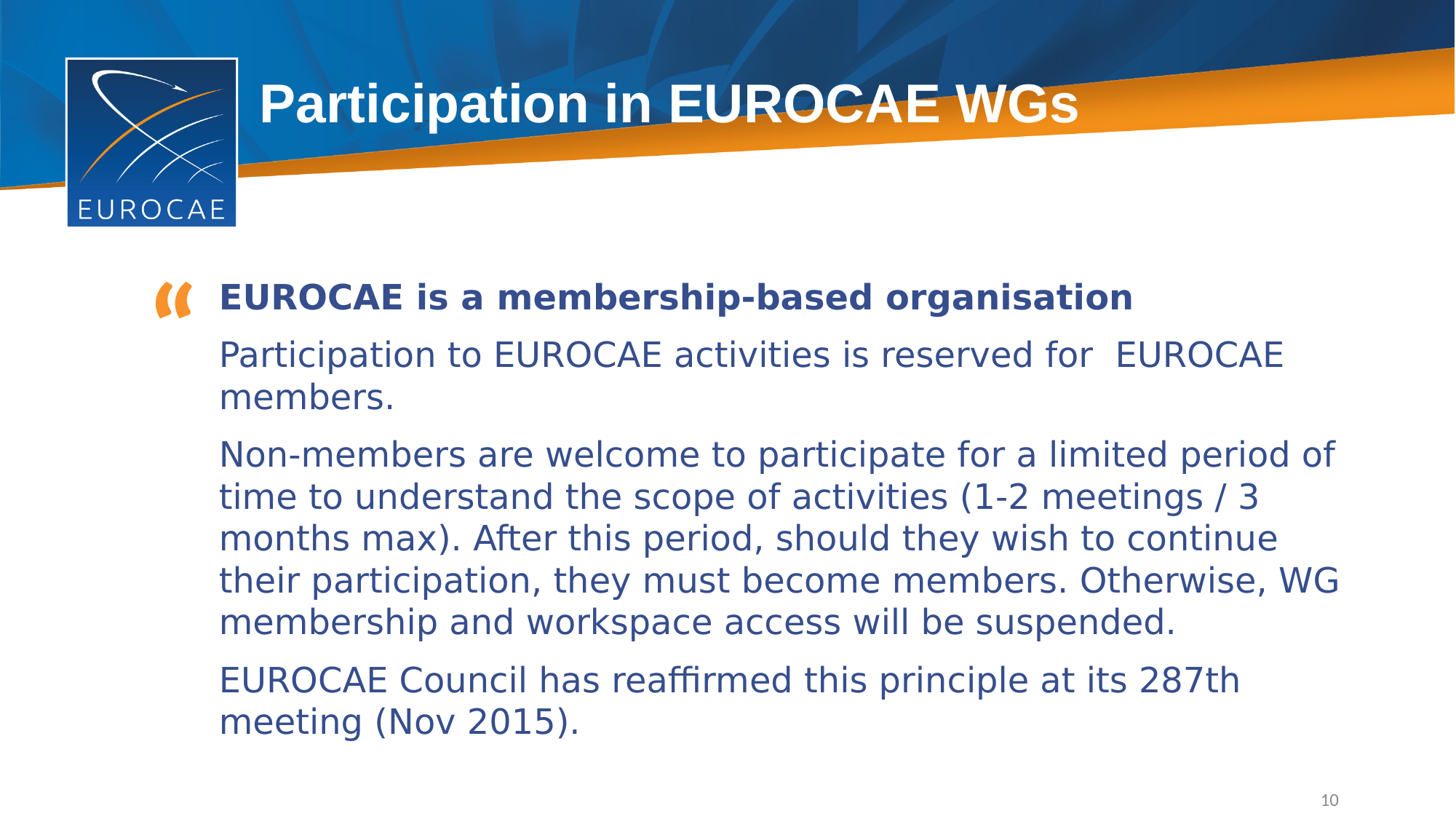

Participation in EUROCAE WGs
“
EUROCAE is a membership-based organisation
Participation to EUROCAE activities is reserved for  EUROCAE members.
Non-members are welcome to participate for a limited period of time to understand the scope of activities (1-2 meetings / 3 months max). After this period, should they wish to continue their participation, they must become members. Otherwise, WG membership and workspace access will be suspended.
EUROCAE Council has reaffirmed this principle at its 287th meeting (Nov 2015).
10